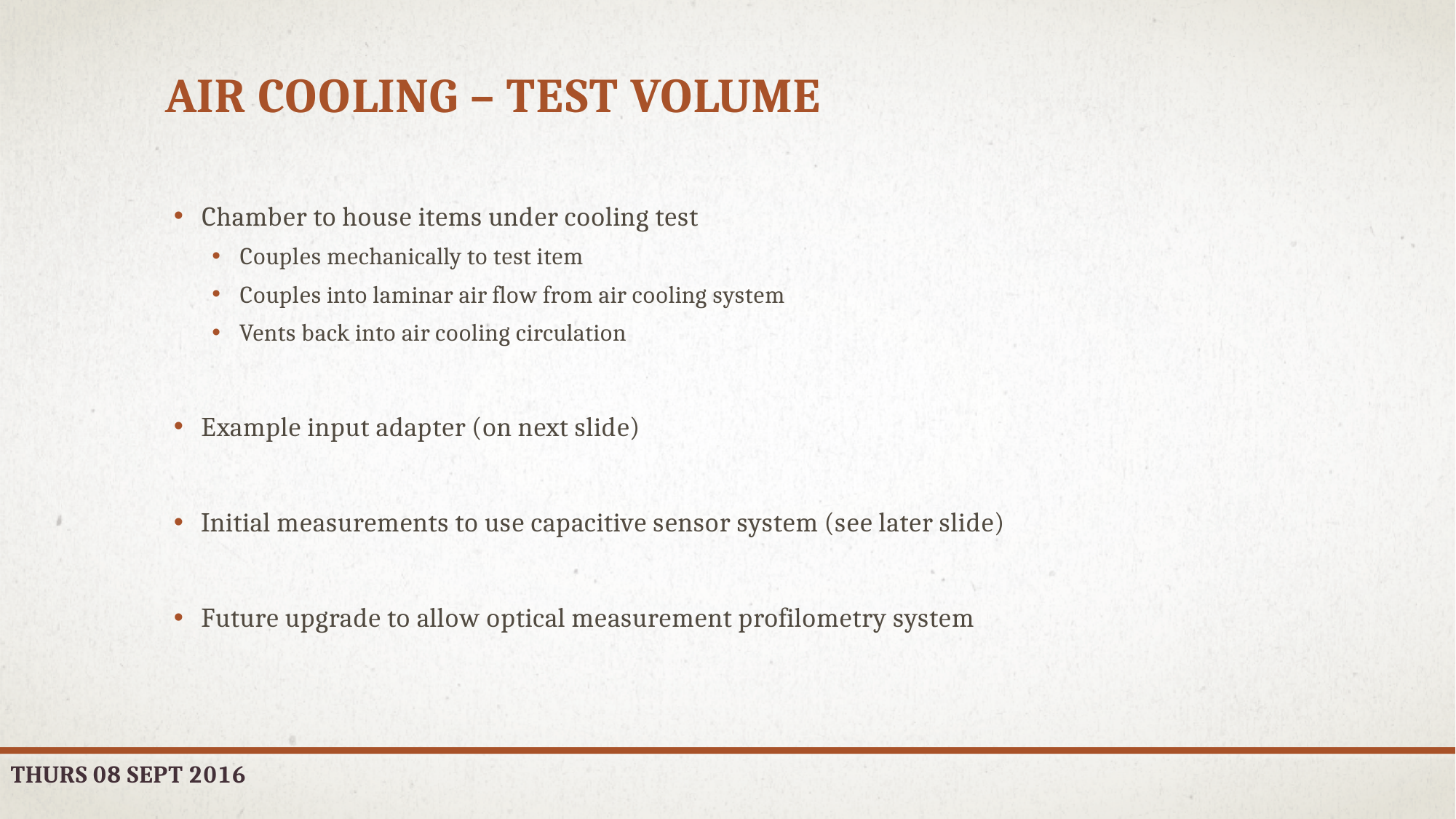

# AIR COOLING – TEST VOLUME
Chamber to house items under cooling test
Couples mechanically to test item
Couples into laminar air flow from air cooling system
Vents back into air cooling circulation

Example input adapter (on next slide)

Initial measurements to use capacitive sensor system (see later slide)

Future upgrade to allow optical measurement profilometry system

THURS 08 Sept 2016